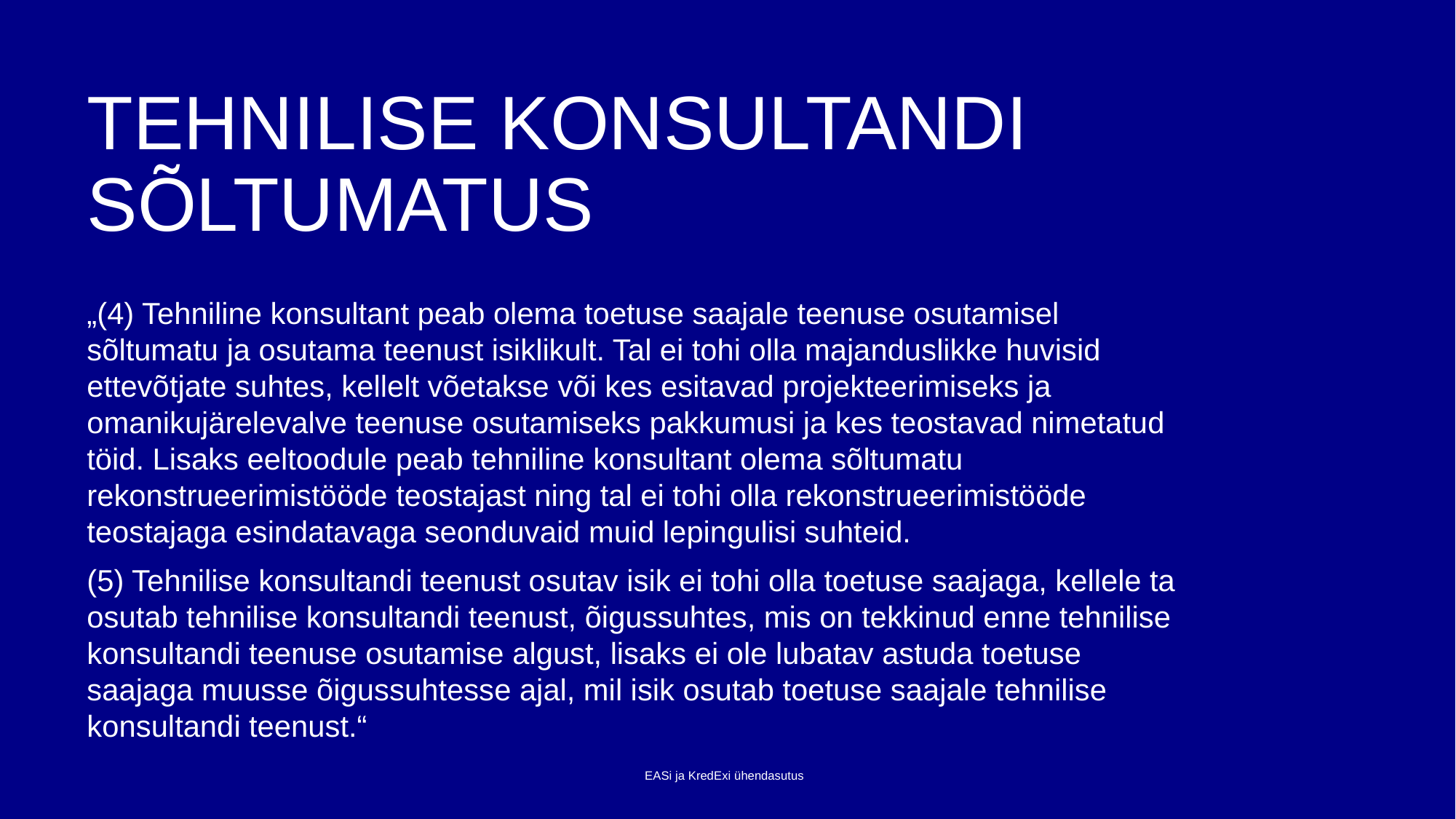

# TEHNILISE KONSULTANDI SÕLTUMATUS
„(4) Tehniline konsultant peab olema toetuse saajale teenuse osutamisel sõltumatu ja osutama teenust isiklikult. Tal ei tohi olla majanduslikke huvisid ettevõtjate suhtes, kellelt võetakse või kes esitavad projekteerimiseks ja omanikujärelevalve teenuse osutamiseks pakkumusi ja kes teostavad nimetatud töid. Lisaks eeltoodule peab tehniline konsultant olema sõltumatu rekonstrueerimistööde teostajast ning tal ei tohi olla rekonstrueerimistööde teostajaga esindatavaga seonduvaid muid lepingulisi suhteid.
(5) Tehnilise konsultandi teenust osutav isik ei tohi olla toetuse saajaga, kellele ta osutab tehnilise konsultandi teenust, õigussuhtes, mis on tekkinud enne tehnilise konsultandi teenuse osutamise algust, lisaks ei ole lubatav astuda toetuse saajaga muusse õigussuhtesse ajal, mil isik osutab toetuse saajale tehnilise konsultandi teenust.“